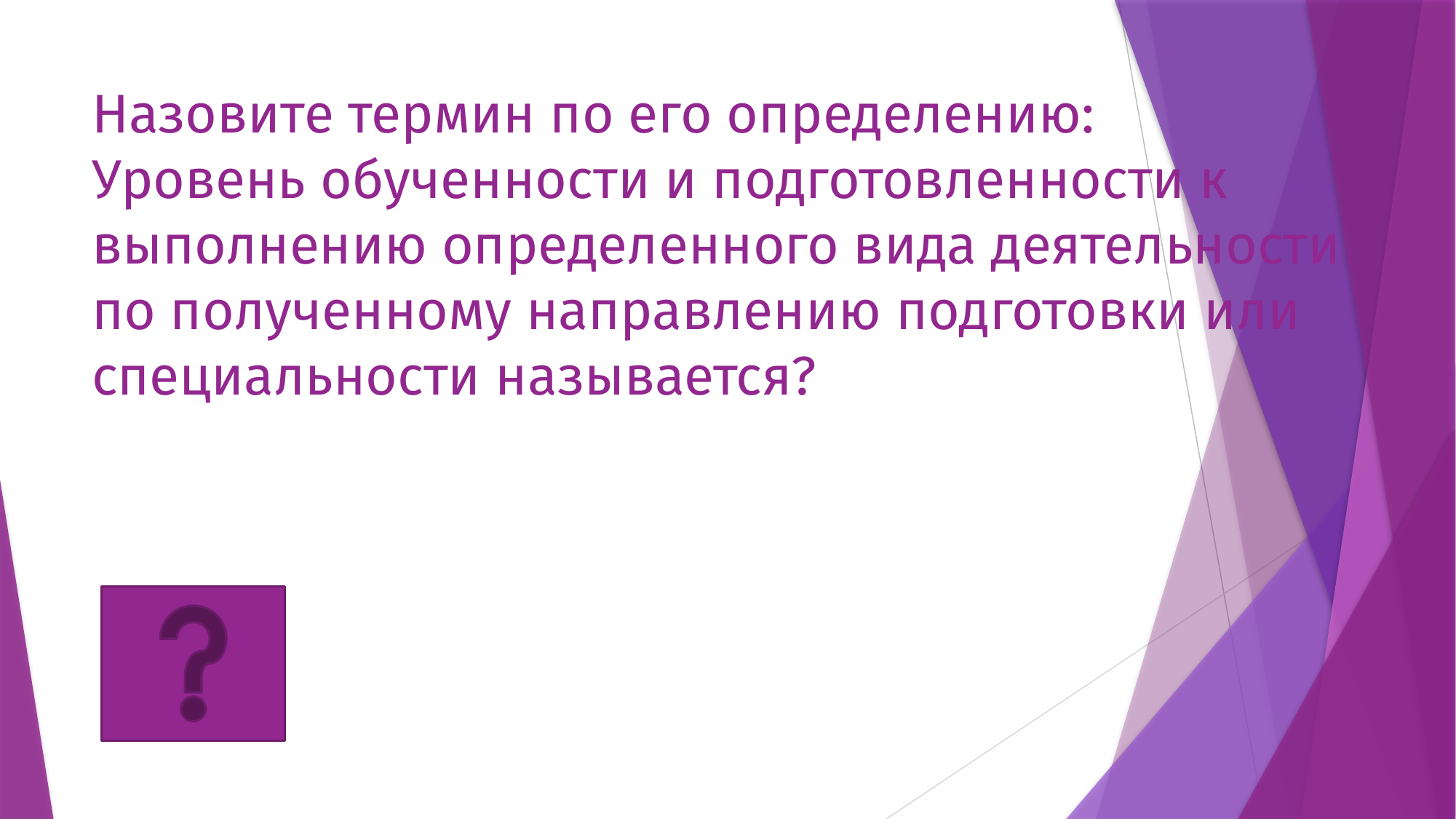

# Назовите термин по его определению: Уровень обученности и подготовленности к выполнению определенного вида деятельности по полученному направлению подготовки или специальности называется?